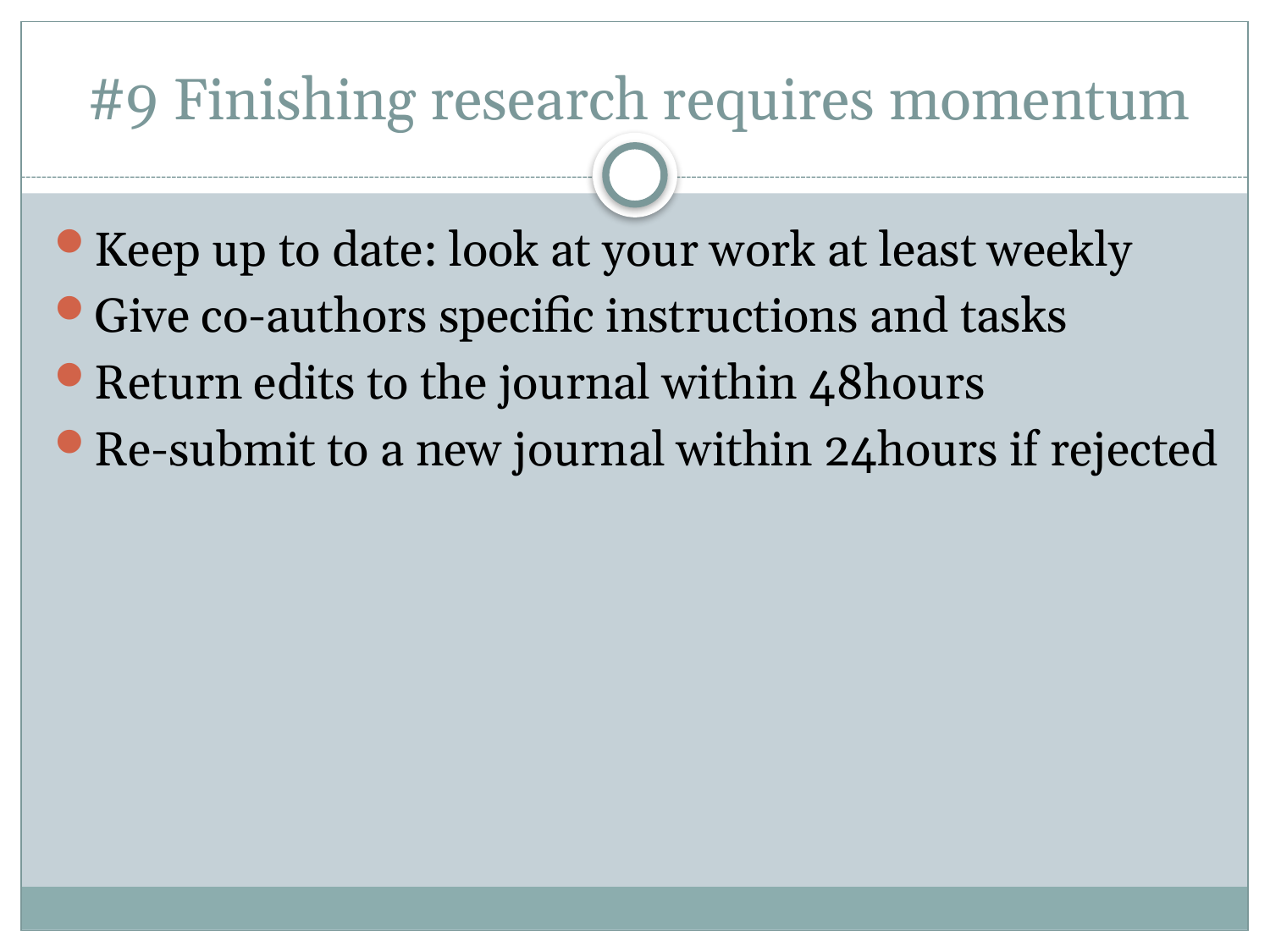

# #9 Finishing research requires momentum
Keep up to date: look at your work at least weekly
Give co-authors specific instructions and tasks
Return edits to the journal within 48hours
Re-submit to a new journal within 24hours if rejected